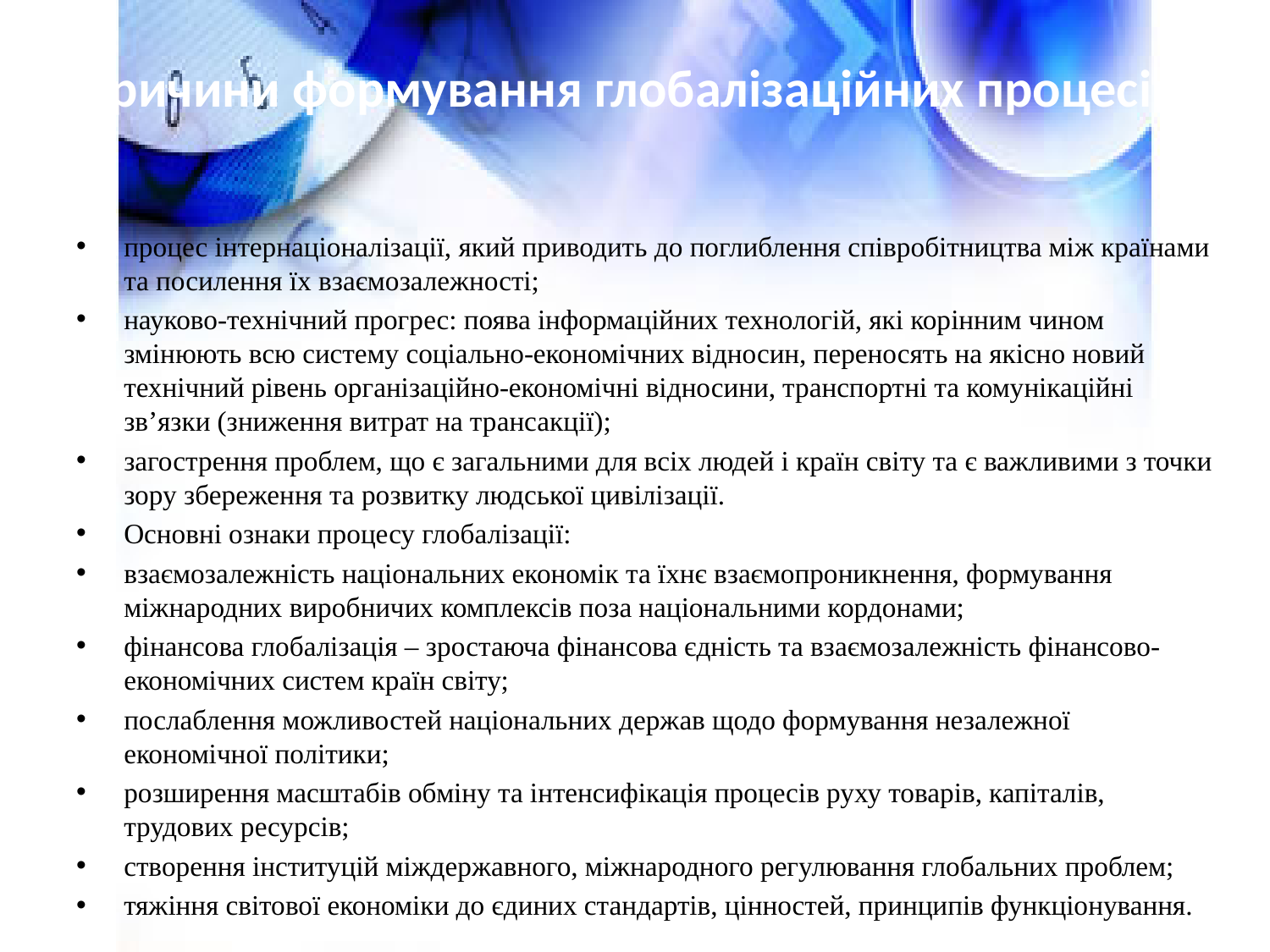

# Причини формування глобалізаційних процесів:
процес інтернаціоналізації, який приводить до поглиблення співробітництва між країнами та посилення їх взаємозалежності;
науково-технічний прогрес: поява інформаційних технологій, які корінним чином змінюють всю систему соціально-економічних відносин, переносять на якісно новий технічний рівень організаційно-економічні відносини, транспортні та комунікаційні зв’язки (зниження витрат на трансакції);
загострення проблем, що є загальними для всіх людей і країн світу та є важливими з точки зору збереження та розвитку людської цивілізації.
Основні ознаки процесу глобалізації:
взаємозалежність національних економік та їхнє взаємопроникнення, формування міжнародних виробничих комплексів поза національними кордонами;
фінансова глобалізація – зростаюча фінансова єдність та взаємозалежність фінансово-економічних систем країн світу;
послаблення можливостей національних держав щодо формування незалежної економічної політики;
розширення масштабів обміну та інтенсифікація процесів руху товарів, капіталів, трудових ресурсів;
створення інституцій міждержавного, міжнародного регулювання глобальних проблем;
тяжіння світової економіки до єдиних стандартів, цінностей, принципів функціонування.